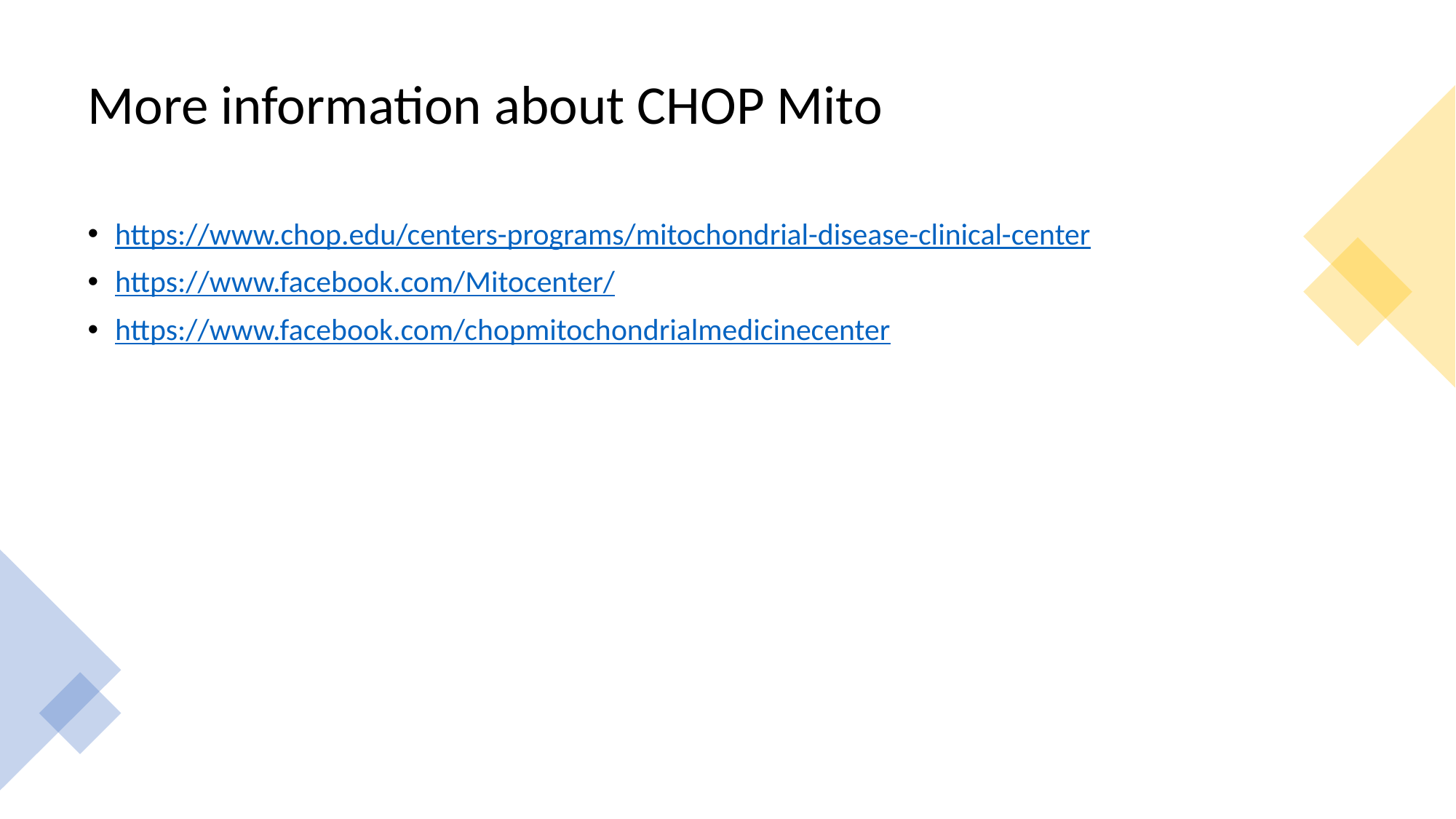

# More information about CHOP Mito

https://www.chop.edu/centers-programs/mitochondrial-disease-clinical-center
https://www.facebook.com/Mitocenter/
https://www.facebook.com/chopmitochondrialmedicinecenter